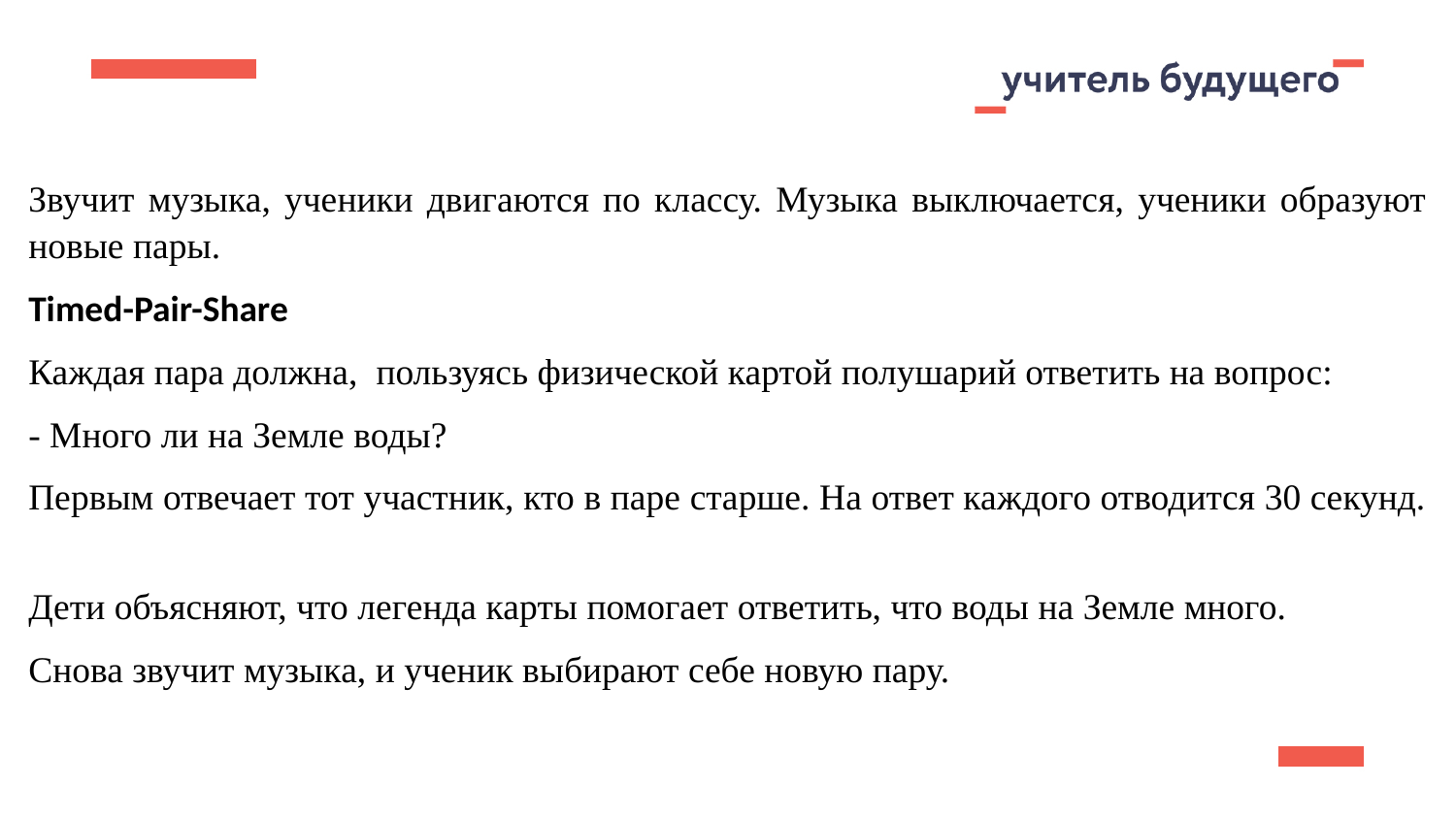

Звучит музыка, ученики двигаются по классу. Музыка выключается, ученики образуют новые пары.
Timed-Pair-Share
Каждая пара должна,  пользуясь физической картой полушарий ответить на вопрос:
- Много ли на Земле воды?
Первым отвечает тот участник, кто в паре старше. На ответ каждого отводится 30 секунд.
Дети объясняют, что легенда карты помогает ответить, что воды на Земле много.
Снова звучит музыка, и ученик выбирают себе новую пару.